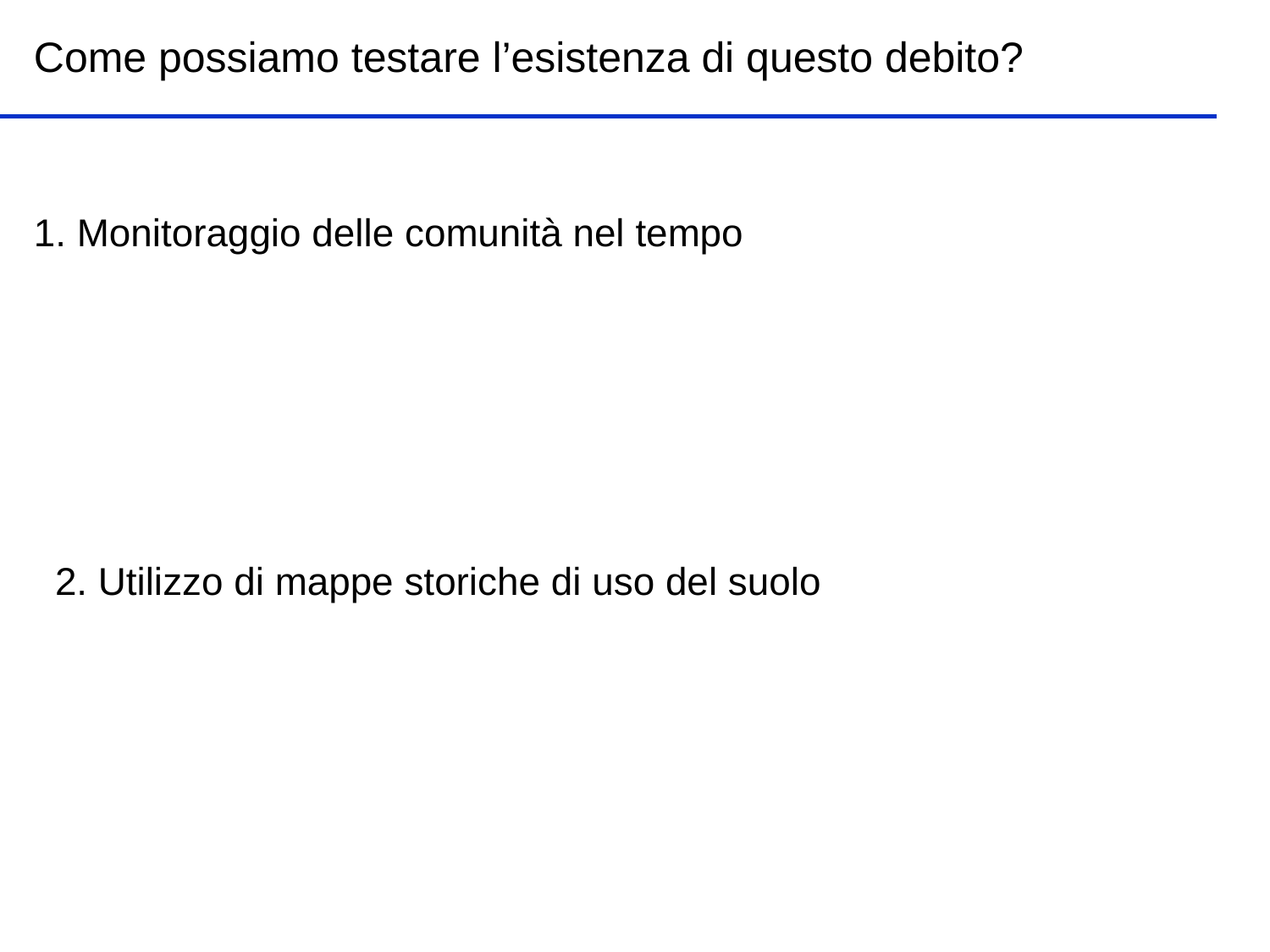

Come possiamo testare l’esistenza di questo debito?
1. Monitoraggio delle comunità nel tempo
2. Utilizzo di mappe storiche di uso del suolo